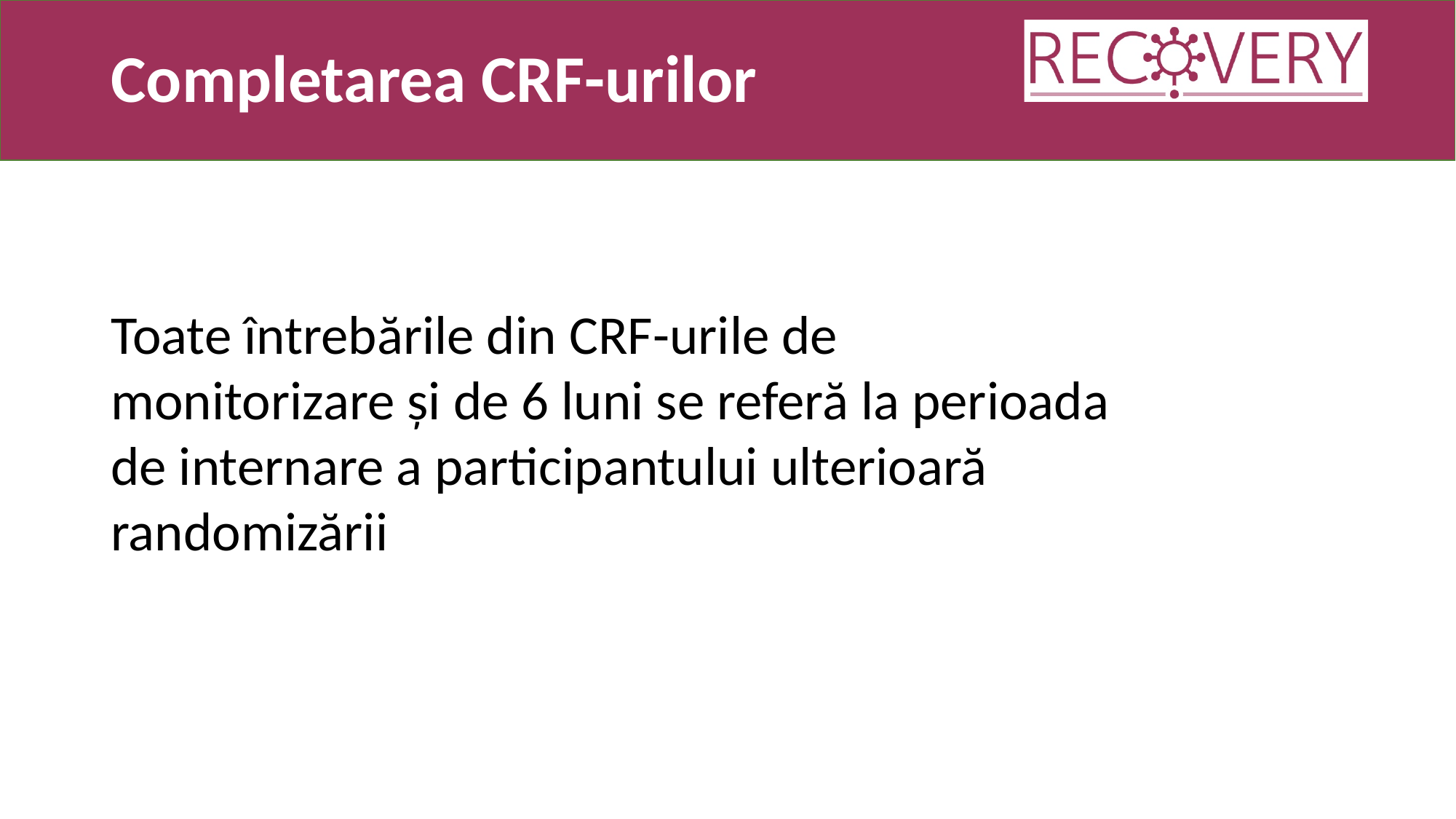

# Completarea CRF-urilor
Toate întrebările din CRF-urile de monitorizare și de 6 luni se referă la perioada de internare a participantului ulterioară randomizării